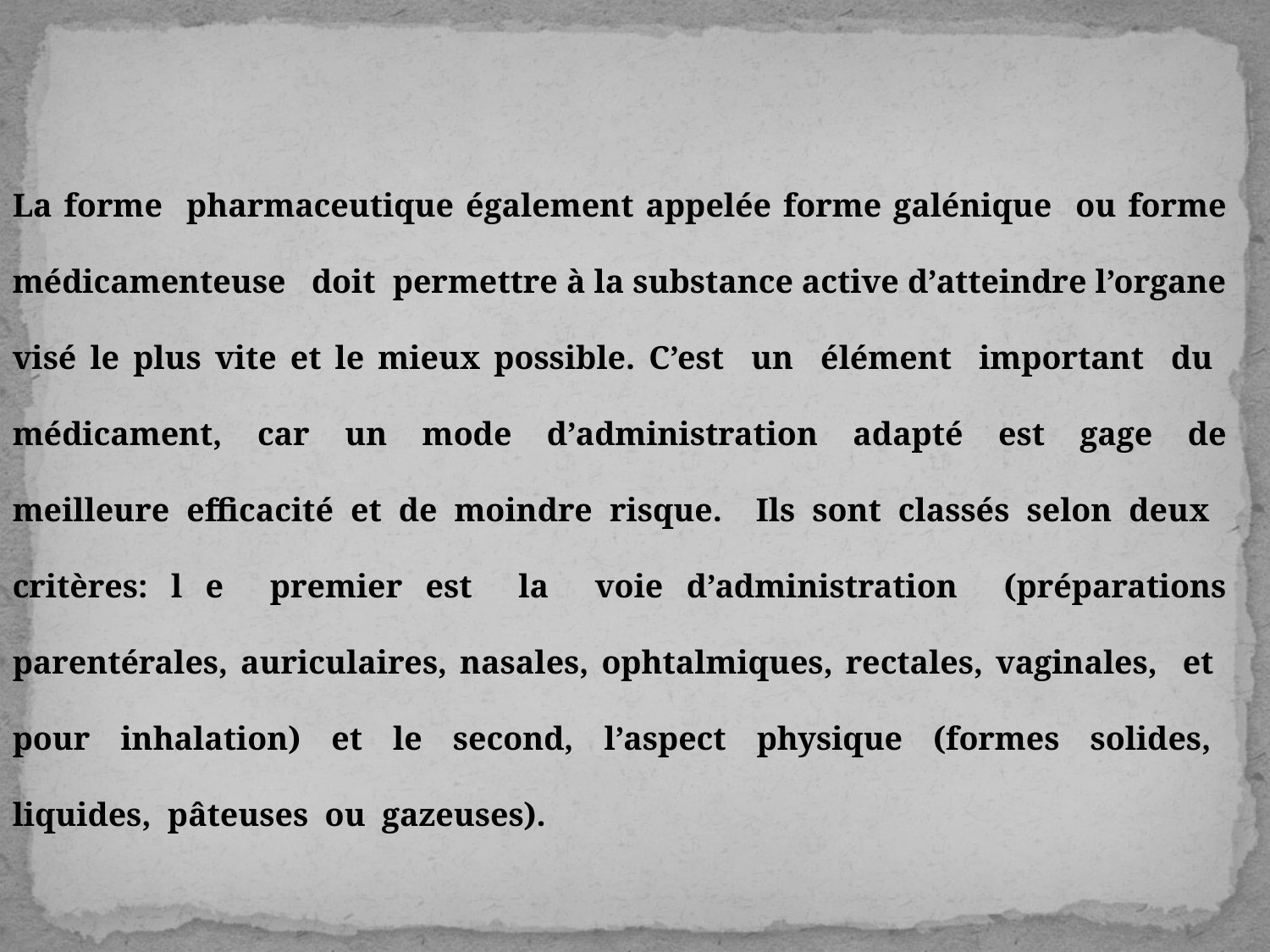

La forme  pharmaceutique également appelée forme galénique  ou forme médicamenteuse   doit  permettre à la substance active d’atteindre l’organe visé le plus vite et le mieux possible. C’est  un  élément  important  du  médicament,  car  un  mode  d’administration  adapté  est  gage  de meilleure efficacité et de moindre risque.  Ils sont classés selon deux  critères: l e  premier est  la  voie d’administration  (préparations parentérales, auriculaires, nasales, ophtalmiques, rectales, vaginales,  et  pour  inhalation)  et  le  second,  l’aspect  physique  (formes  solides,  liquides,  pâteuses  ou  gazeuses).